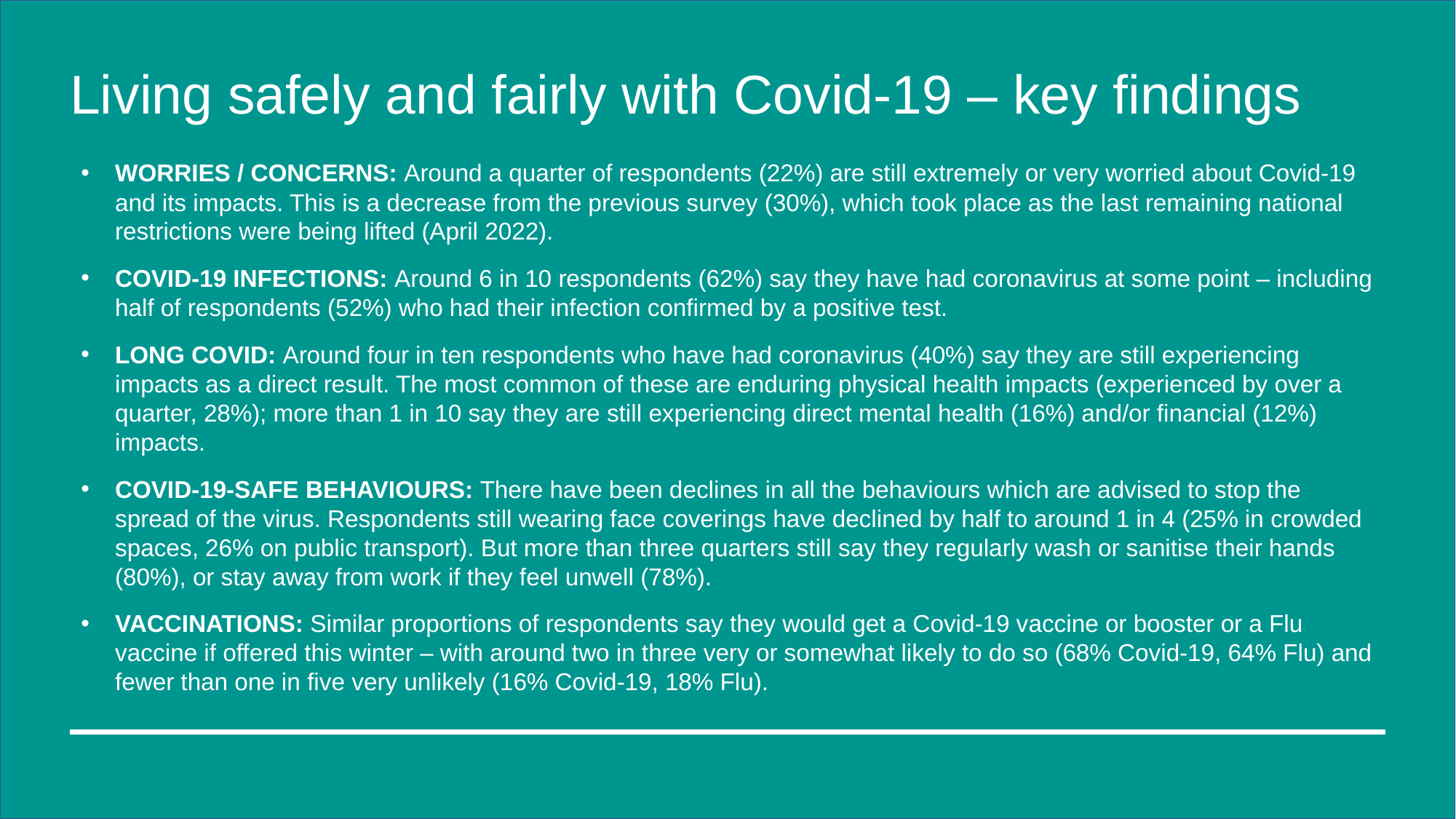

# Living safely and fairly with Covid-19 – key findings
WORRIES / CONCERNS: Around a quarter of respondents (22%) are still extremely or very worried about Covid-19 and its impacts. This is a decrease from the previous survey (30%), which took place as the last remaining national restrictions were being lifted (April 2022).
COVID-19 INFECTIONS: Around 6 in 10 respondents (62%) say they have had coronavirus at some point – including half of respondents (52%) who had their infection confirmed by a positive test.
LONG COVID: Around four in ten respondents who have had coronavirus (40%) say they are still experiencing impacts as a direct result. The most common of these are enduring physical health impacts (experienced by over a quarter, 28%); more than 1 in 10 say they are still experiencing direct mental health (16%) and/or financial (12%) impacts.
COVID-19-SAFE BEHAVIOURS: There have been declines in all the behaviours which are advised to stop the spread of the virus. Respondents still wearing face coverings have declined by half to around 1 in 4 (25% in crowded spaces, 26% on public transport). But more than three quarters still say they regularly wash or sanitise their hands (80%), or stay away from work if they feel unwell (78%).
VACCINATIONS: Similar proportions of respondents say they would get a Covid-19 vaccine or booster or a Flu vaccine if offered this winter – with around two in three very or somewhat likely to do so (68% Covid-19, 64% Flu) and fewer than one in five very unlikely (16% Covid-19, 18% Flu).